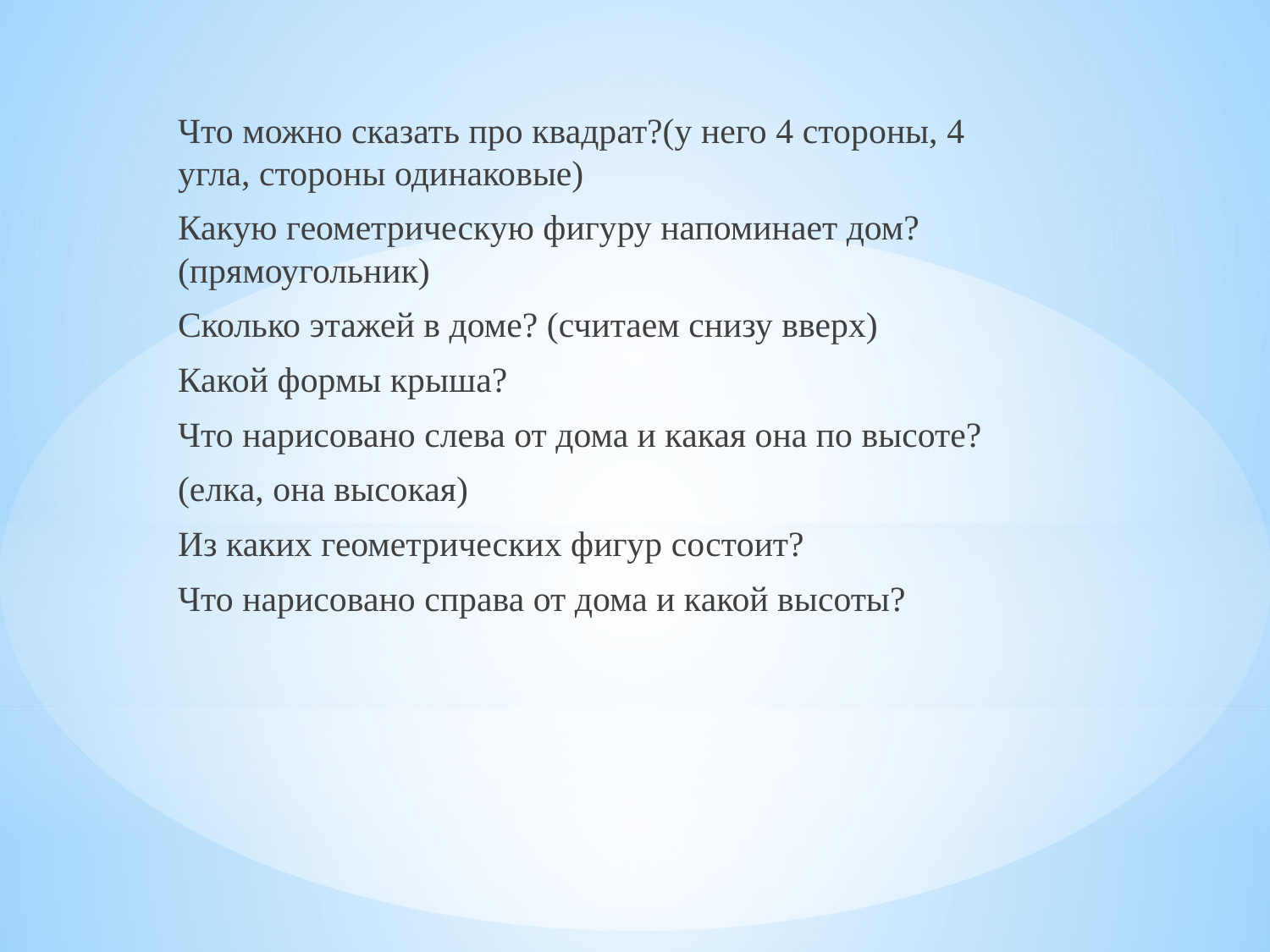

Что можно сказать про квадрат?(у него 4 стороны, 4 угла, стороны одинаковые)
Какую геометрическую фигуру напоминает дом? (прямоугольник)
Сколько этажей в доме? (считаем снизу вверх)
Какой формы крыша?
Что нарисовано слева от дома и какая она по высоте?
(елка, она высокая)
Из каких геометрических фигур состоит?
Что нарисовано справа от дома и какой высоты?